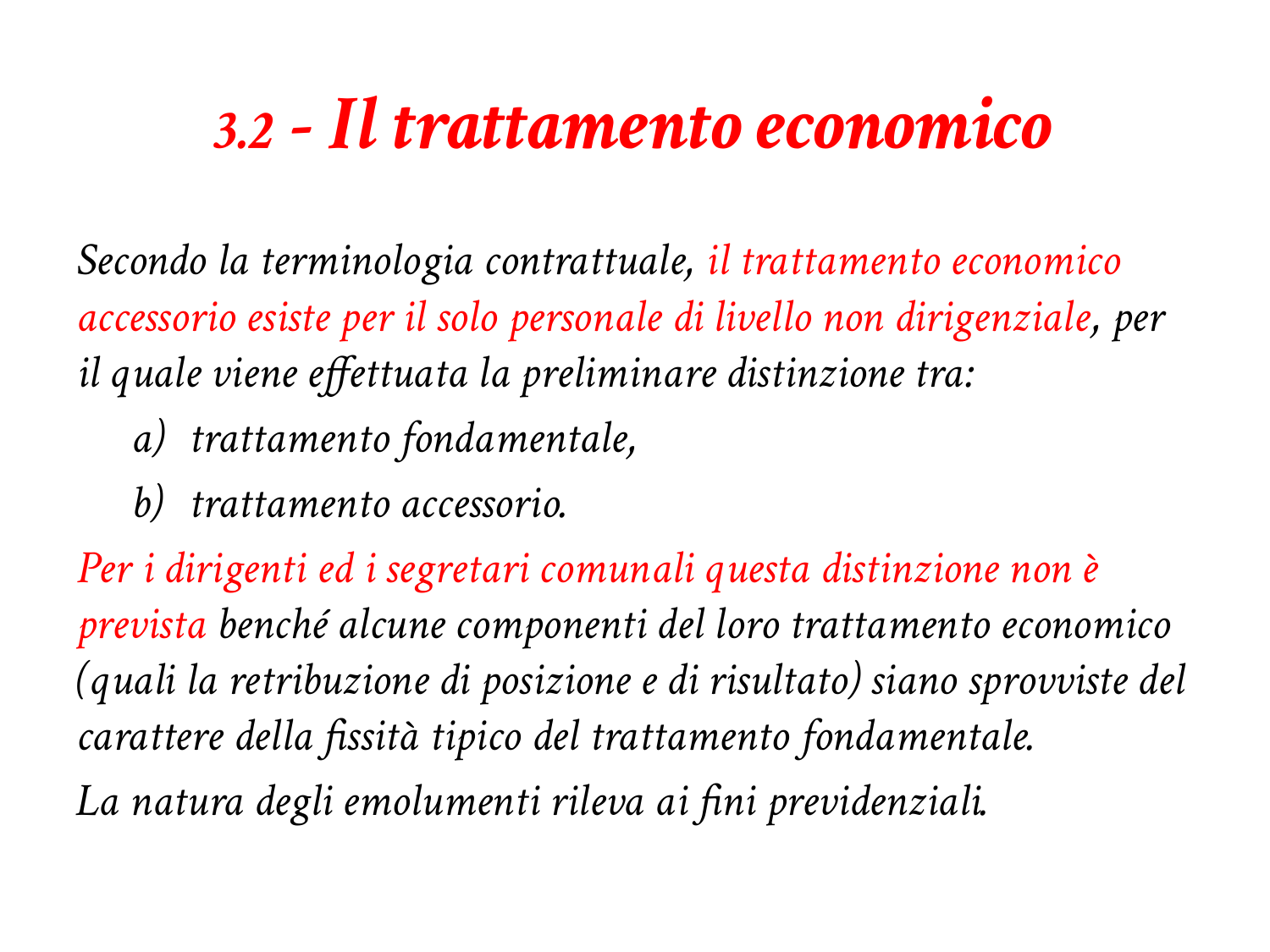

# 3.2 - Il trattamento economico
Secondo la terminologia contrattuale, il trattamento economico accessorio esiste per il solo personale di livello non dirigenziale, per il quale viene effettuata la preliminare distinzione tra:
trattamento fondamentale,
trattamento accessorio.
Per i dirigenti ed i segretari comunali questa distinzione non è prevista benché alcune componenti del loro trattamento economico (quali la retribuzione di posizione e di risultato) siano sprovviste del carattere della fissità tipico del trattamento fondamentale.
La natura degli emolumenti rileva ai fini previdenziali.